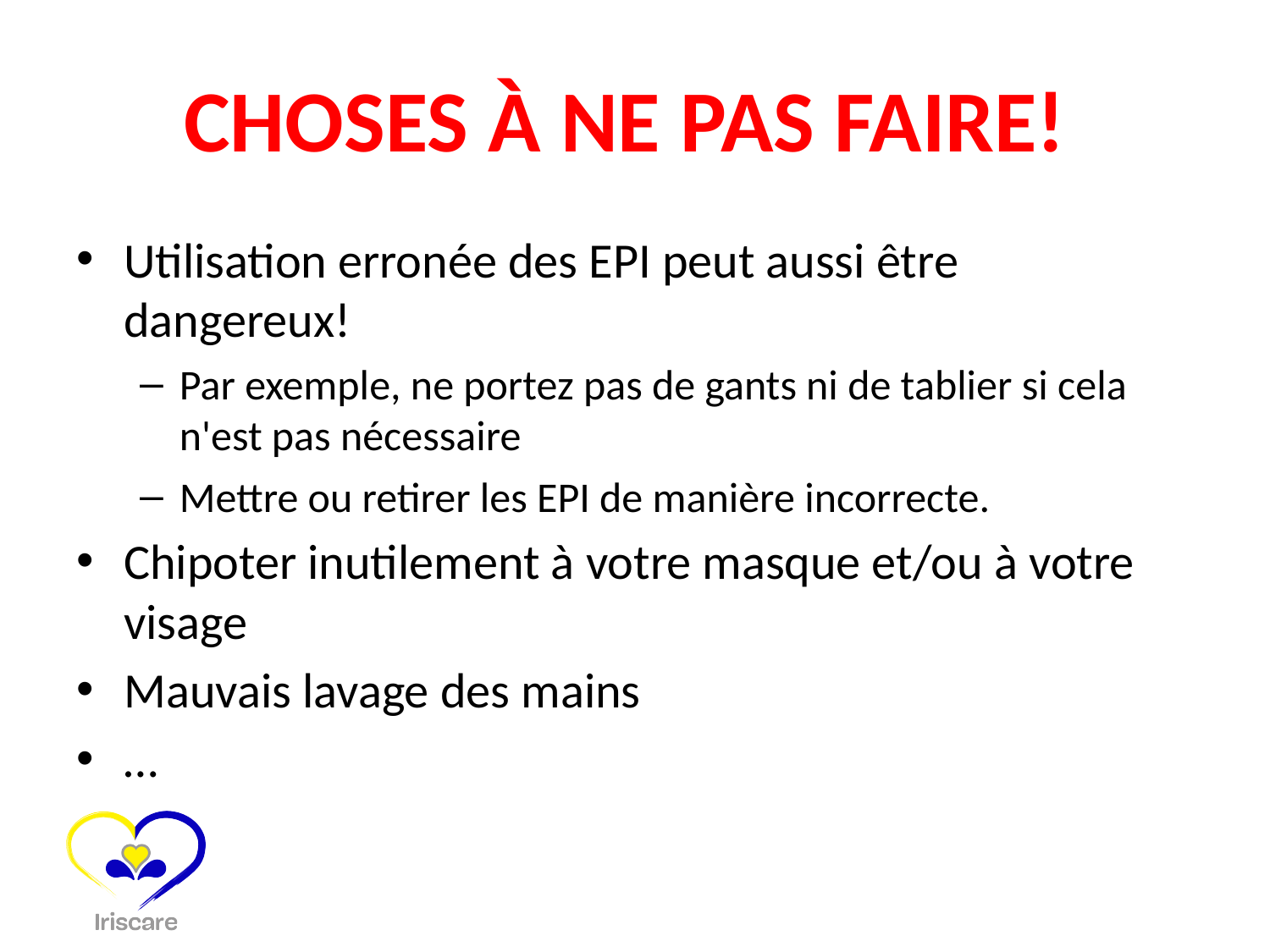

# CHOSES À NE PAS FAIRE!
Utilisation erronée des EPI peut aussi être dangereux!
Par exemple, ne portez pas de gants ni de tablier si cela n'est pas nécessaire
Mettre ou retirer les EPI de manière incorrecte.
Chipoter inutilement à votre masque et/ou à votre visage
Mauvais lavage des mains
…